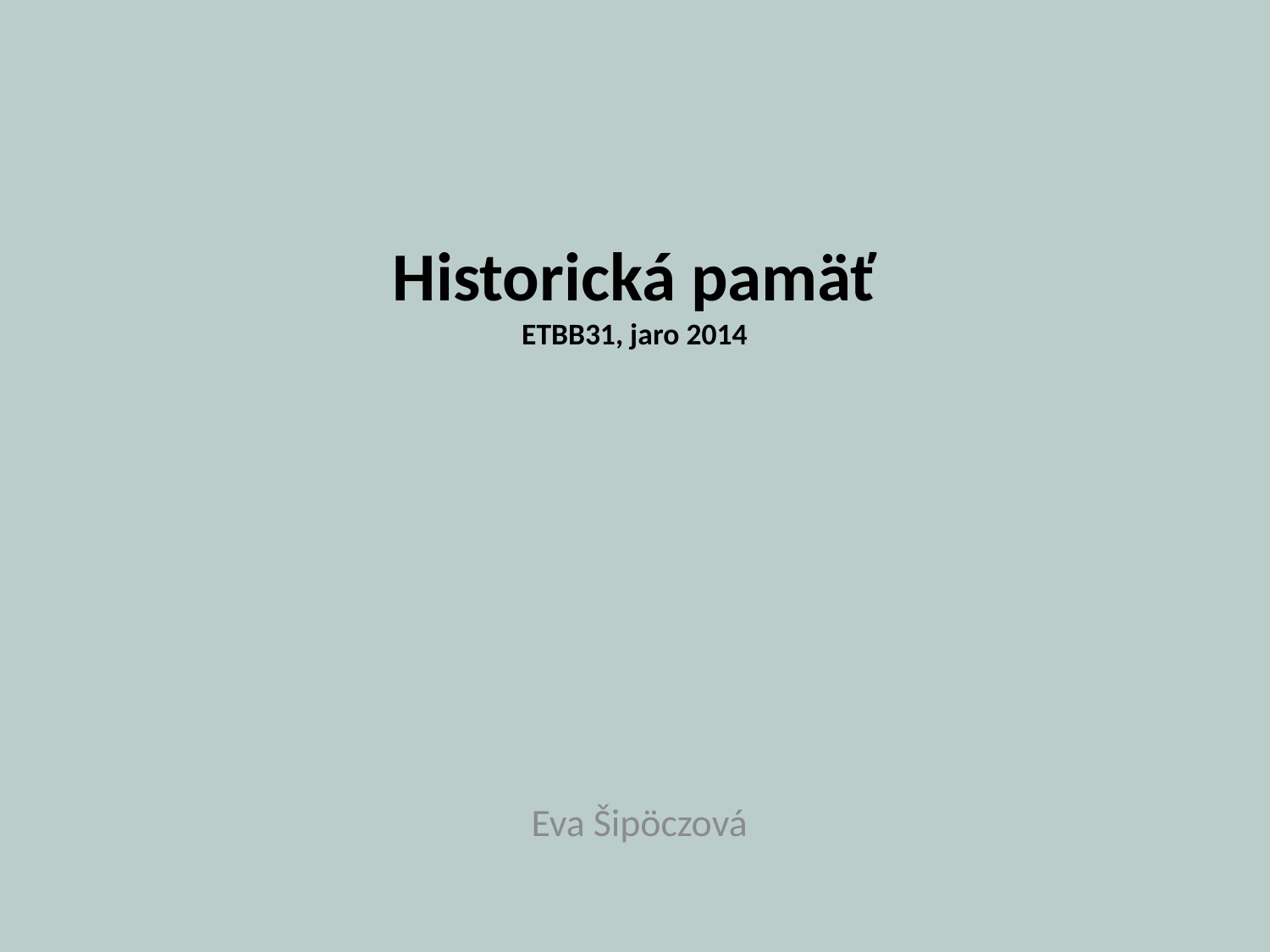

# Historická pamäť ETBB31, jaro 2014

Eva Šipöczová